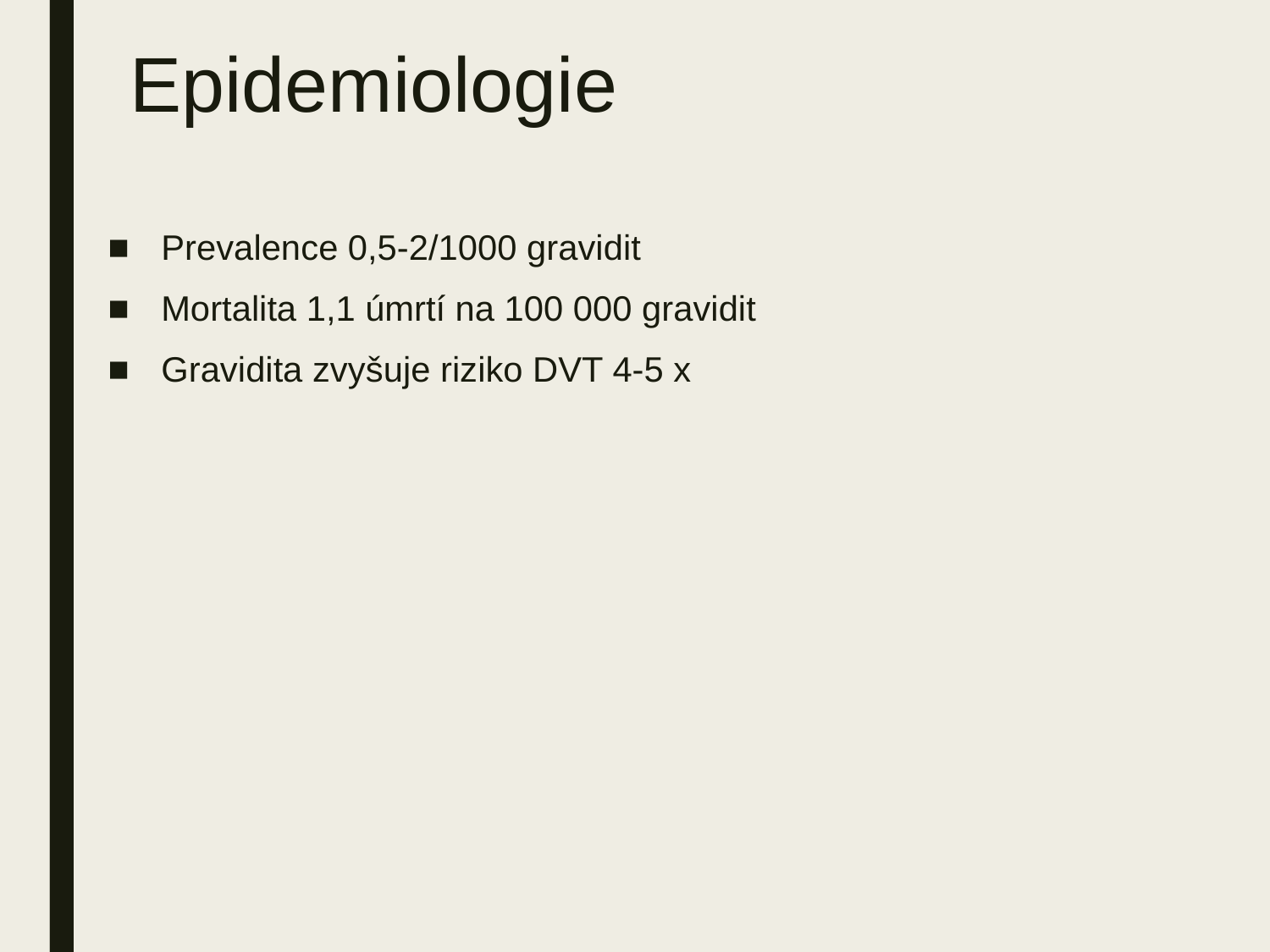

# Epidemiologie
Prevalence 0,5-2/1000 gravidit
Mortalita 1,1 úmrtí na 100 000 gravidit
Gravidita zvyšuje riziko DVT 4-5 x